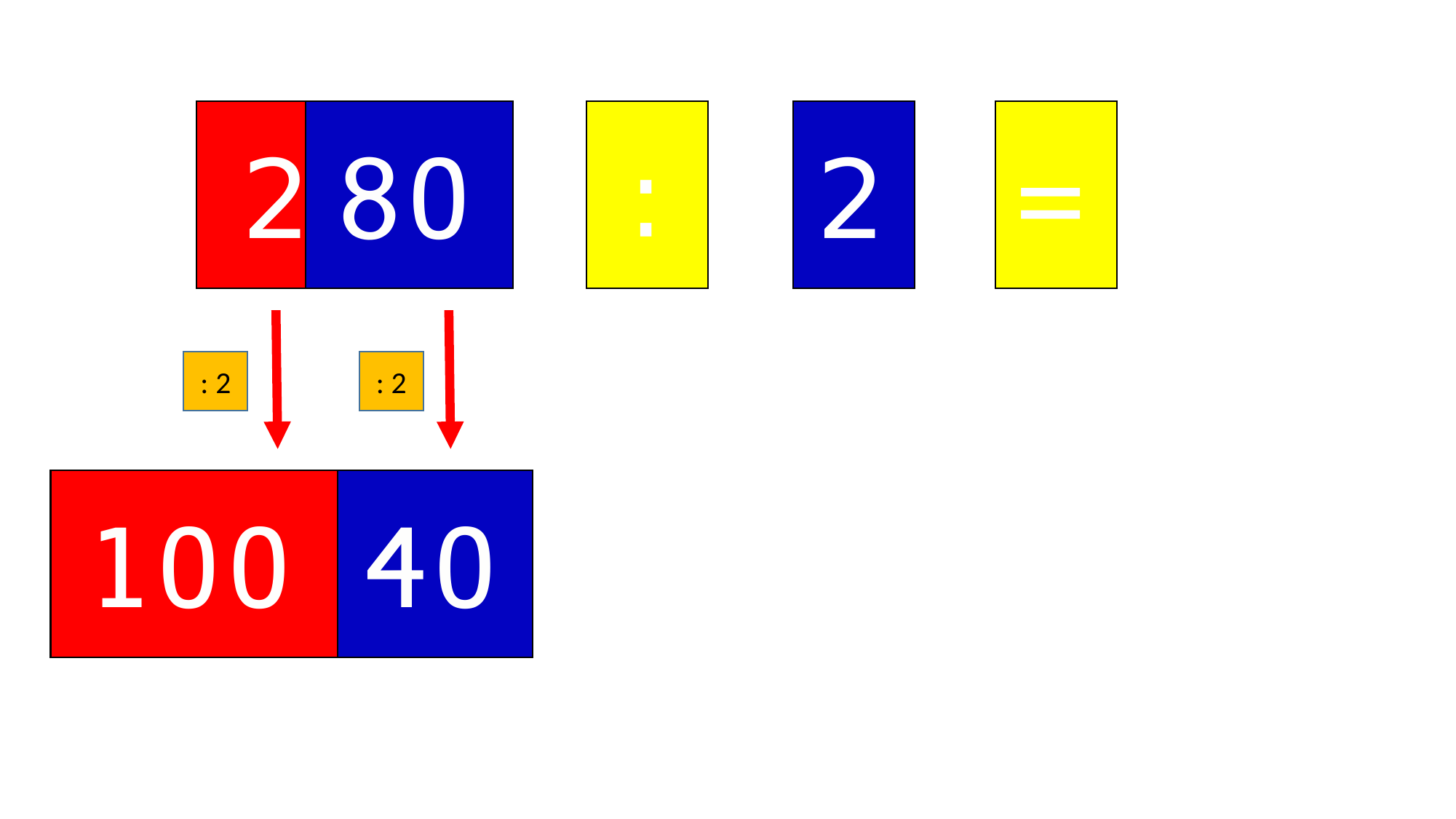

80
200
:
2
=
: 2
: 2
40
100